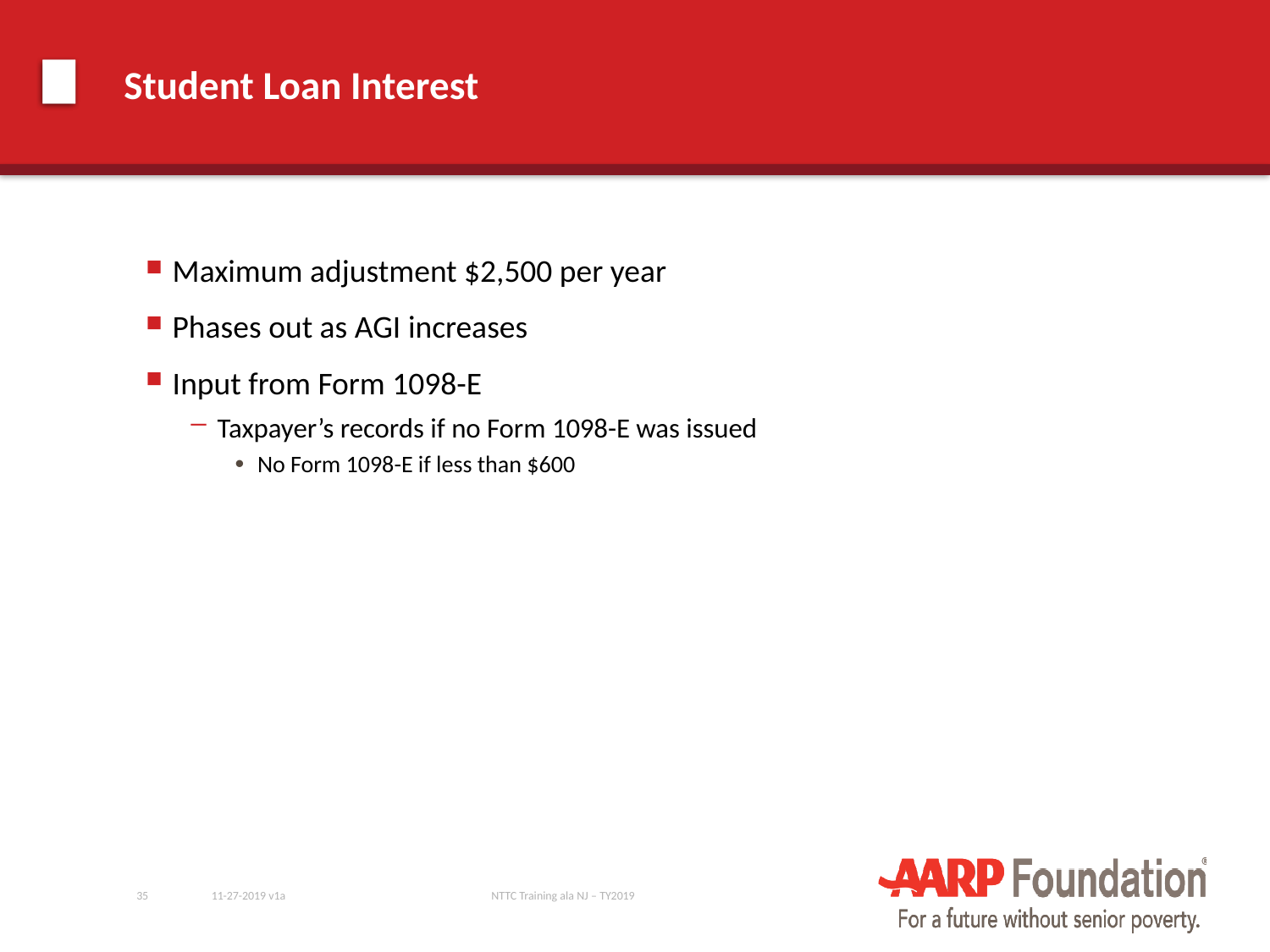

# Student Loan Interest
Maximum adjustment $2,500 per year
Phases out as AGI increases
Input from Form 1098-E
Taxpayer’s records if no Form 1098-E was issued
No Form 1098-E if less than $600
35
11-27-2019 v1a
NTTC Training ala NJ – TY2019